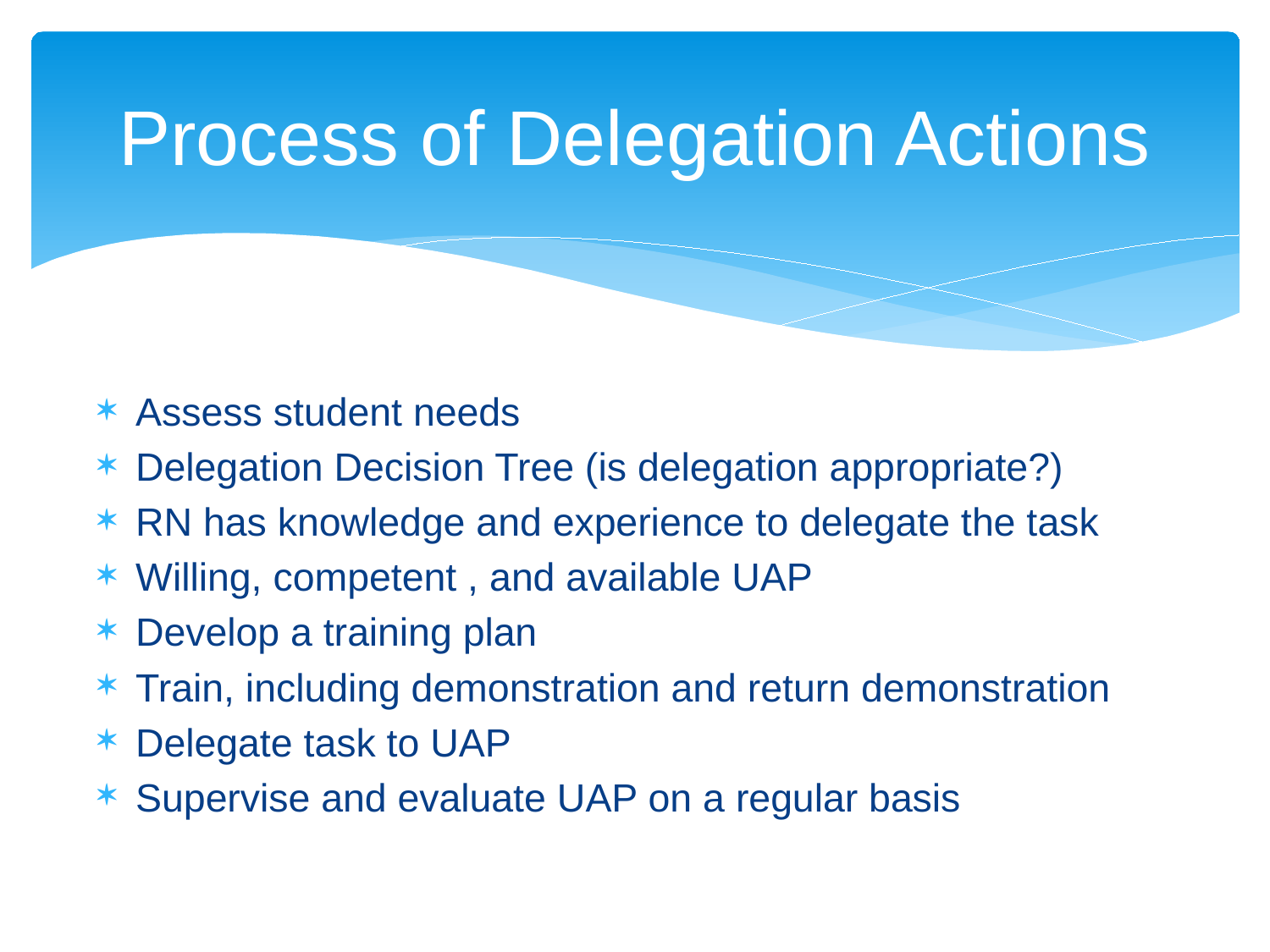

# Process of Delegation Actions
Assess student needs
Delegation Decision Tree (is delegation appropriate?)
RN has knowledge and experience to delegate the task
Willing, competent , and available UAP
Develop a training plan
Train, including demonstration and return demonstration
Delegate task to UAP
Supervise and evaluate UAP on a regular basis